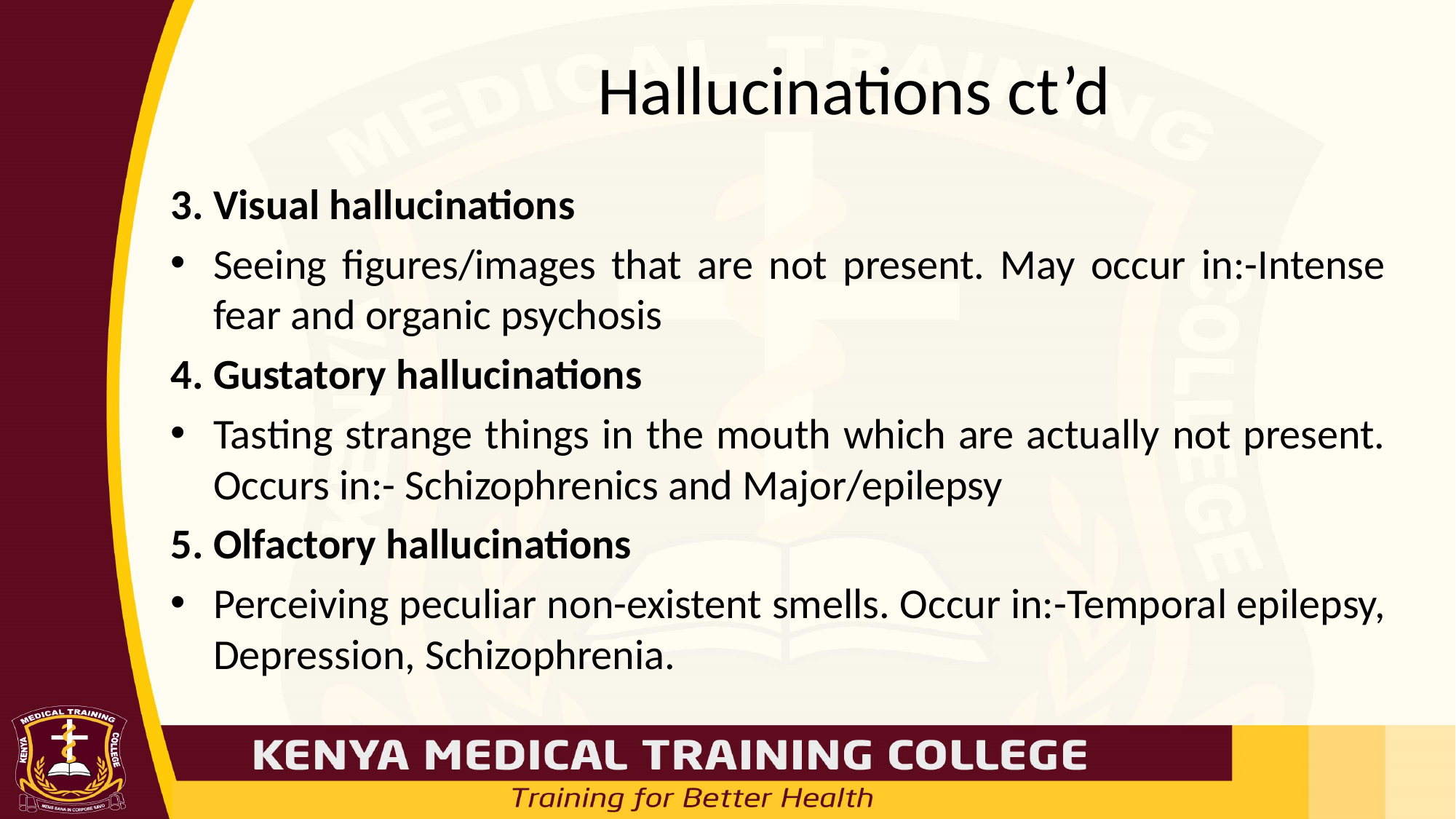

# Hallucinations ct’d
3. Visual hallucinations
Seeing figures/images that are not present. May occur in:-Intense fear and organic psychosis
4. Gustatory hallucinations
Tasting strange things in the mouth which are actually not present. Occurs in:- Schizophrenics and Major/epilepsy
5. Olfactory hallucinations
Perceiving peculiar non-existent smells. Occur in:-Temporal epilepsy, Depression, Schizophrenia.